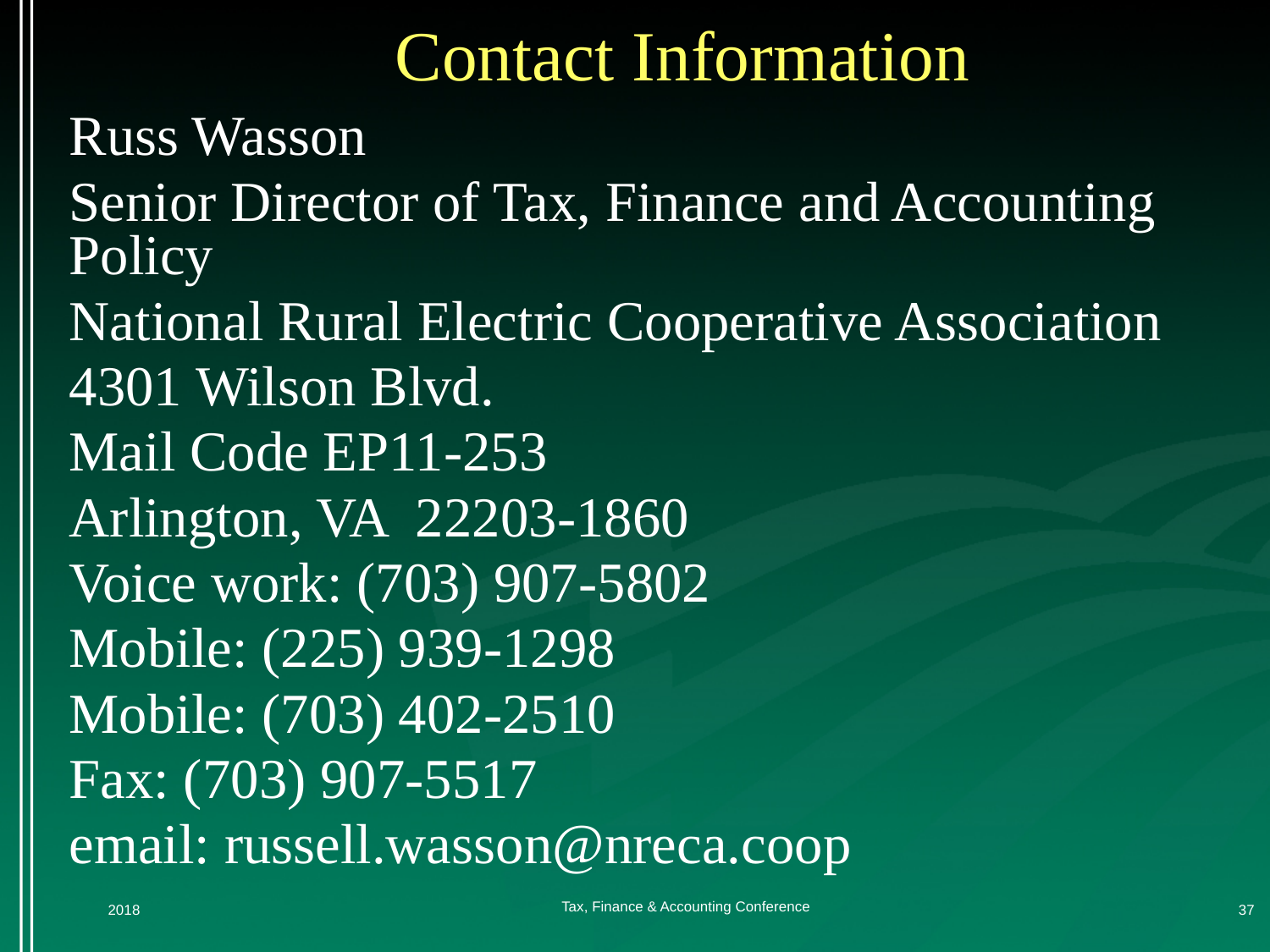

# Contact Information
	Russ Wasson
	Senior Director of Tax, Finance and Accounting Policy
	National Rural Electric Cooperative Association
	4301 Wilson Blvd.
	Mail Code EP11-253
	Arlington, VA  22203-1860
	Voice work: (703) 907-5802
	Mobile: (225) 939-1298
	Mobile: (703) 402-2510
	Fax: (703) 907-5517
	email: russell.wasson@nreca.coop

Tax, Finance & Accounting Conference
2018
37